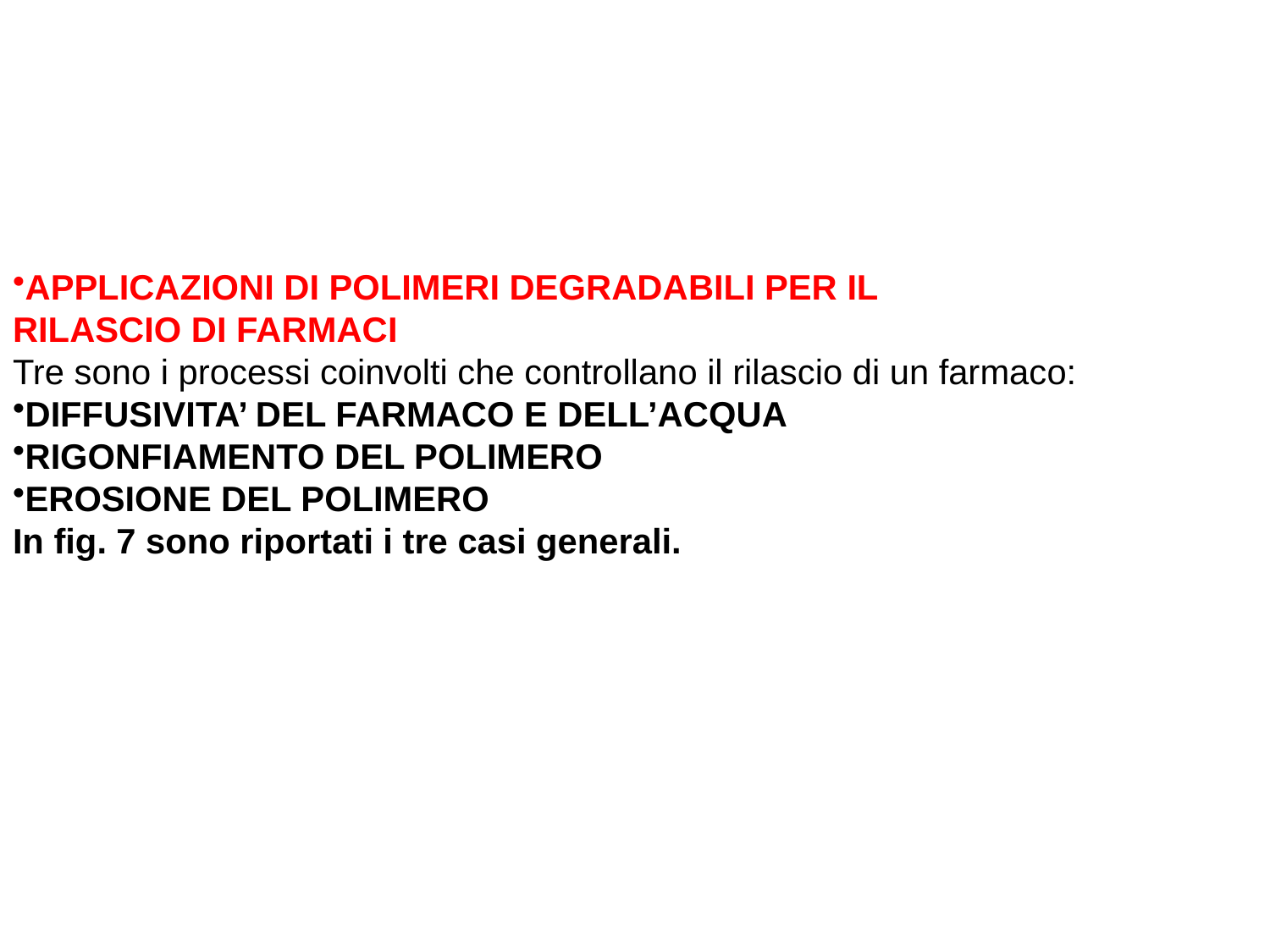

APPLICAZIONI DI POLIMERI DEGRADABILI PER IL
RILASCIO DI FARMACI
Tre sono i processi coinvolti che controllano il rilascio di un farmaco:
DIFFUSIVITA’ DEL FARMACO E DELL’ACQUA
RIGONFIAMENTO DEL POLIMERO
EROSIONE DEL POLIMERO
In fig. 7 sono riportati i tre casi generali.